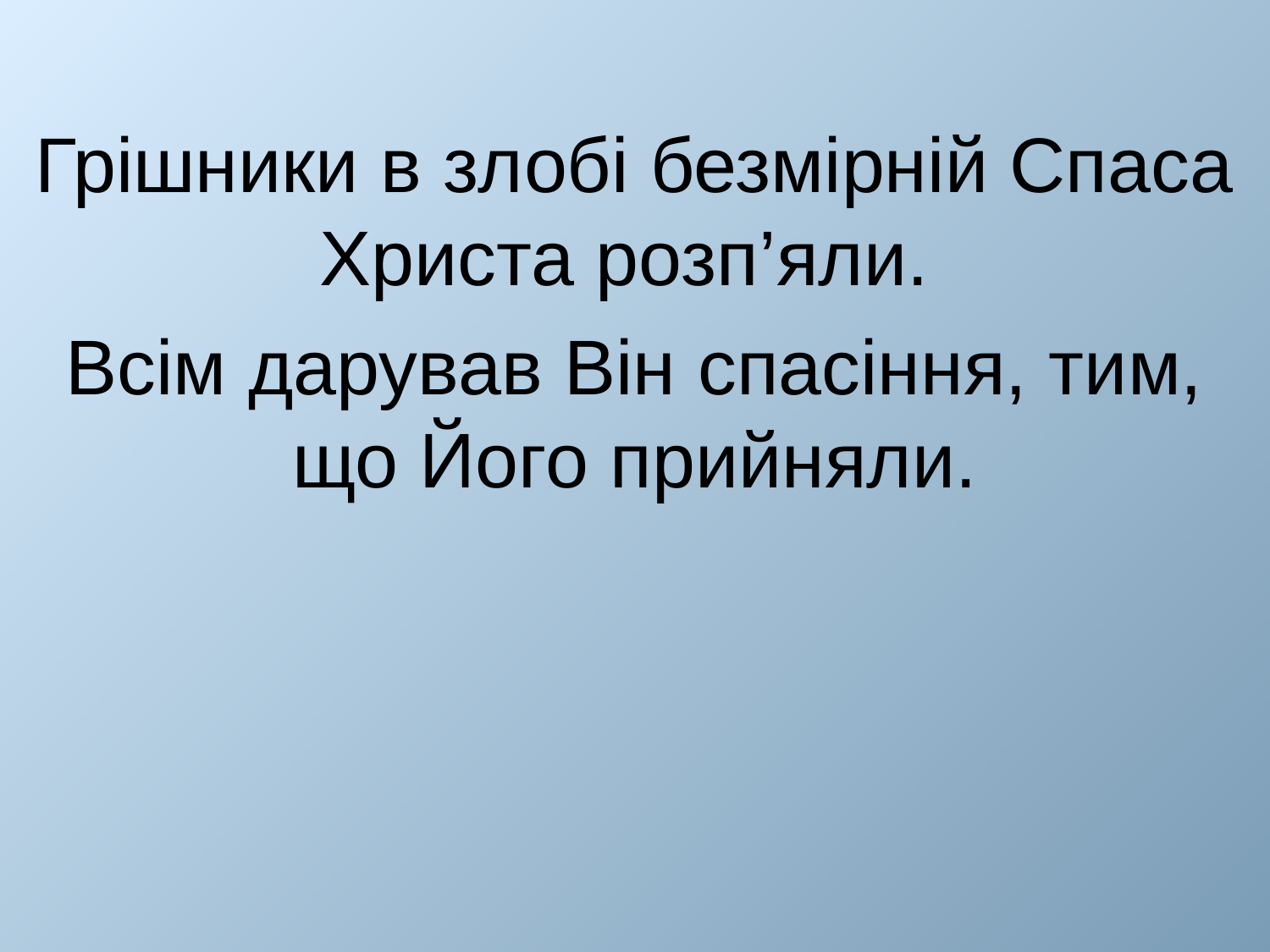

Грішники в злобі безмірній Спаса Христа розп’яли.
Всім дарував Він спасіння, тим, що Його прийняли.